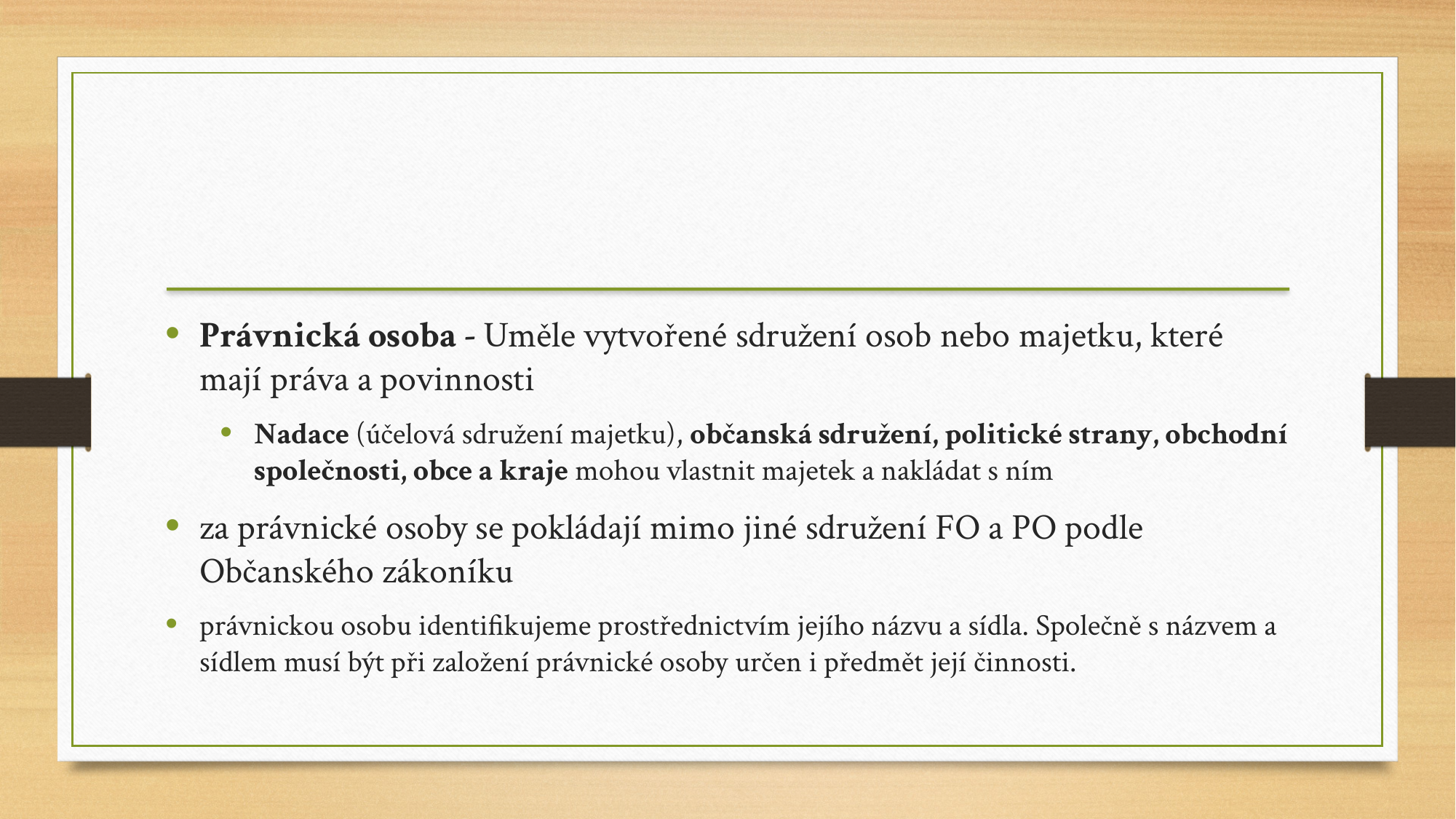

Právnická osoba - Uměle vytvořené sdružení osob nebo majetku, které mají práva a povinnosti
Nadace (účelová sdružení majetku), občanská sdružení, politické strany, obchodní společnosti, obce a kraje mohou vlastnit majetek a nakládat s ním
za právnické osoby se pokládají mimo jiné sdružení FO a PO podle Občanského zákoníku
právnickou osobu identifikujeme prostřednictvím jejího názvu a sídla. Společně s názvem a sídlem musí být při založení právnické osoby určen i předmět její činnosti.